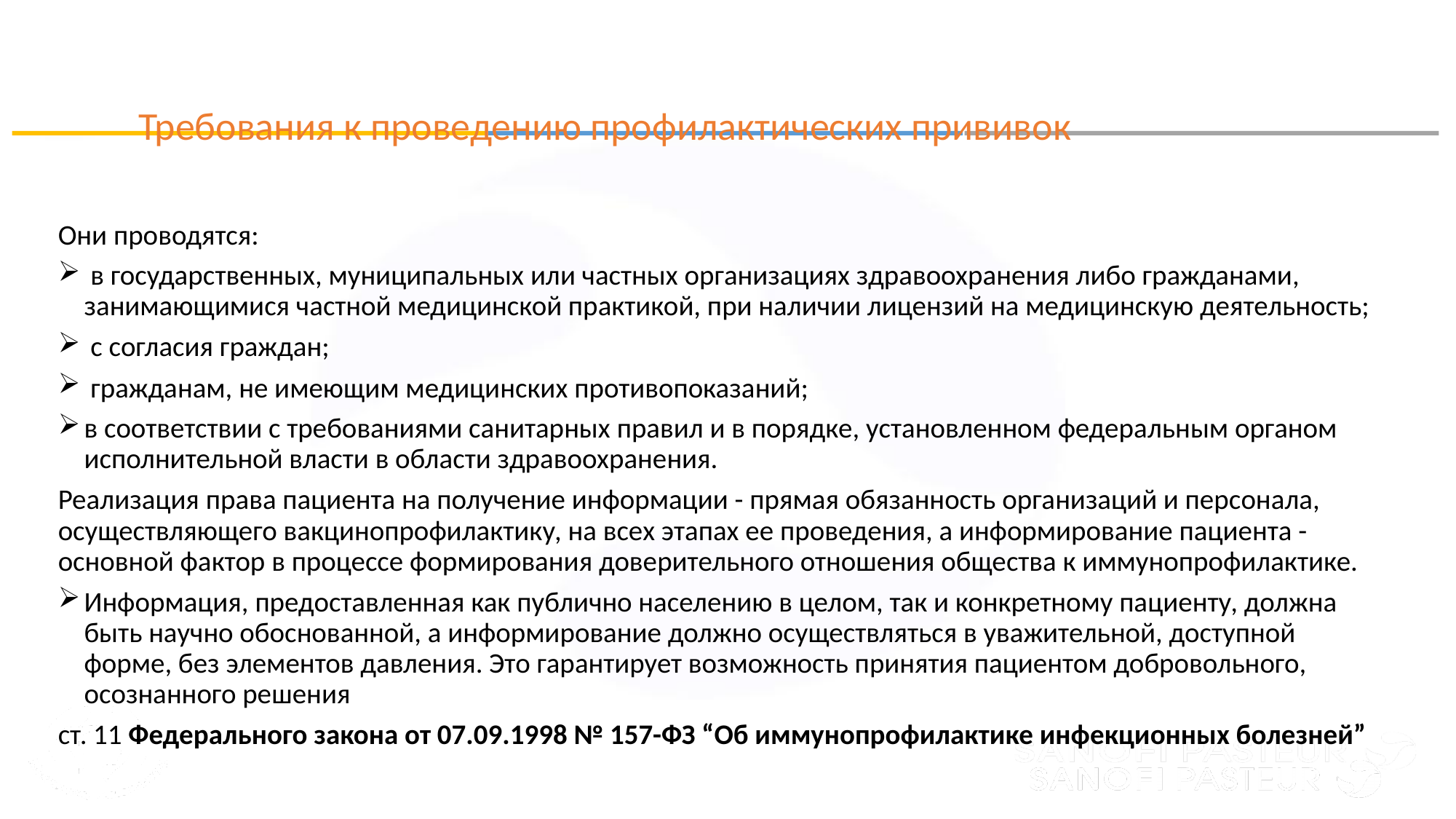

# Требования к проведению профилактических прививок
Они проводятся:
 в государственных, муниципальных или частных организациях здравоохранения либо гражданами, занимающимися частной медицинской практикой, при наличии лицензий на медицинскую деятельность;
 с согласия граждан;
 гражданам, не имеющим медицинских противопоказаний;
в соответствии с требованиями санитарных правил и в порядке, установленном федеральным органом исполнительной власти в области здравоохранения.
Реализация права пациента на получение информации - прямая обязанность организаций и персонала, осуществляющего вакцинопрофилактику, на всех этапах ее проведения, а информирование пациента - основной фактор в процессе формирования доверительного отношения общества к иммунопрофилактике.
Информация, предоставленная как публично населению в целом, так и конкретному пациенту, должна быть научно обоснованной, а информирование должно осуществляться в уважительной, доступной форме, без элементов давления. Это гарантирует возможность принятия пациентом добровольного, осознанного решения
ст. 11 Федерального закона от 07.09.1998 № 157-ФЗ “Об иммунопрофилактике инфекционных болезней”